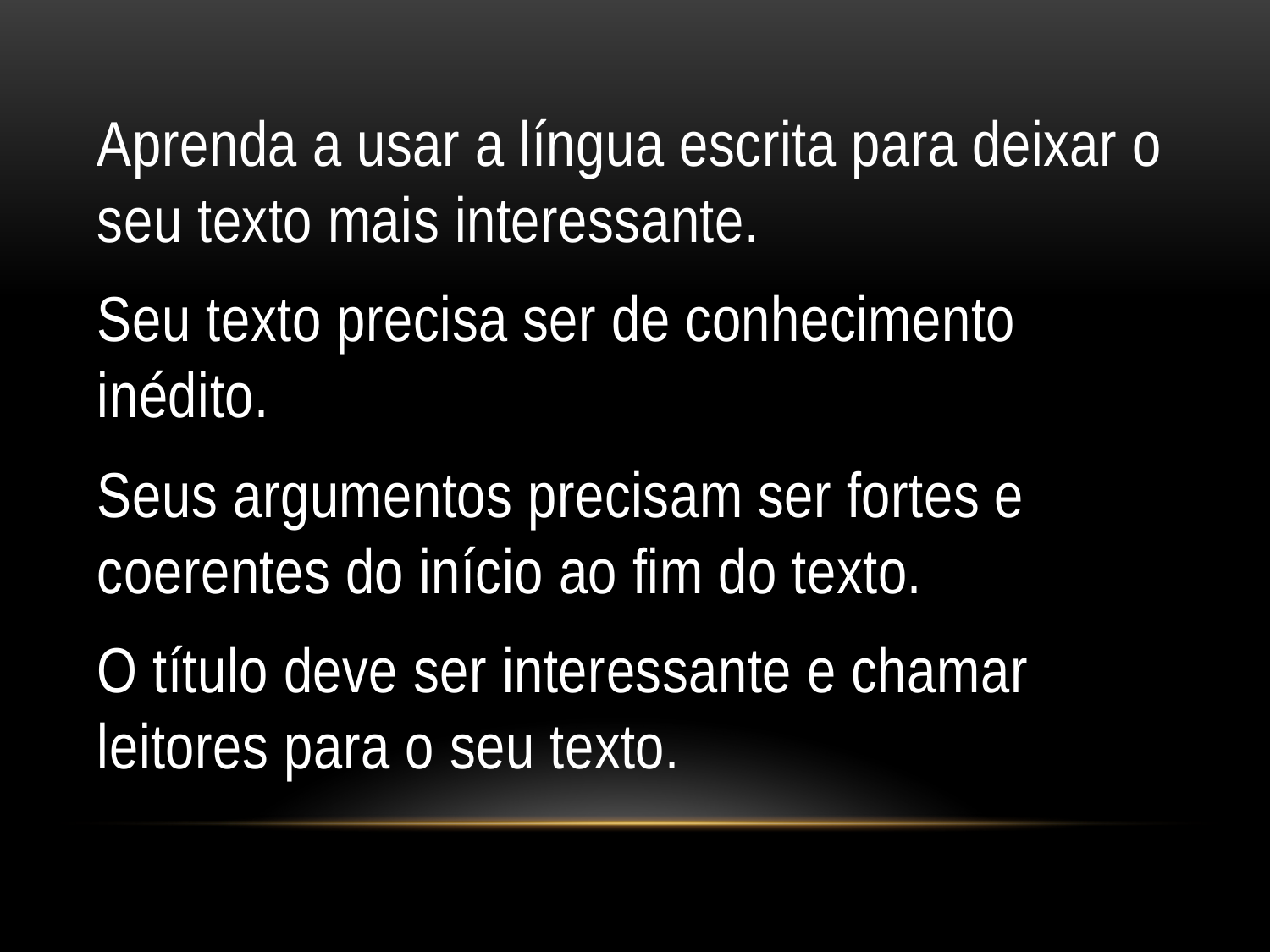

#
Aprenda a usar a língua escrita para deixar o seu texto mais interessante.
Seu texto precisa ser de conhecimento inédito.
Seus argumentos precisam ser fortes e coerentes do início ao fim do texto.
O título deve ser interessante e chamar leitores para o seu texto.